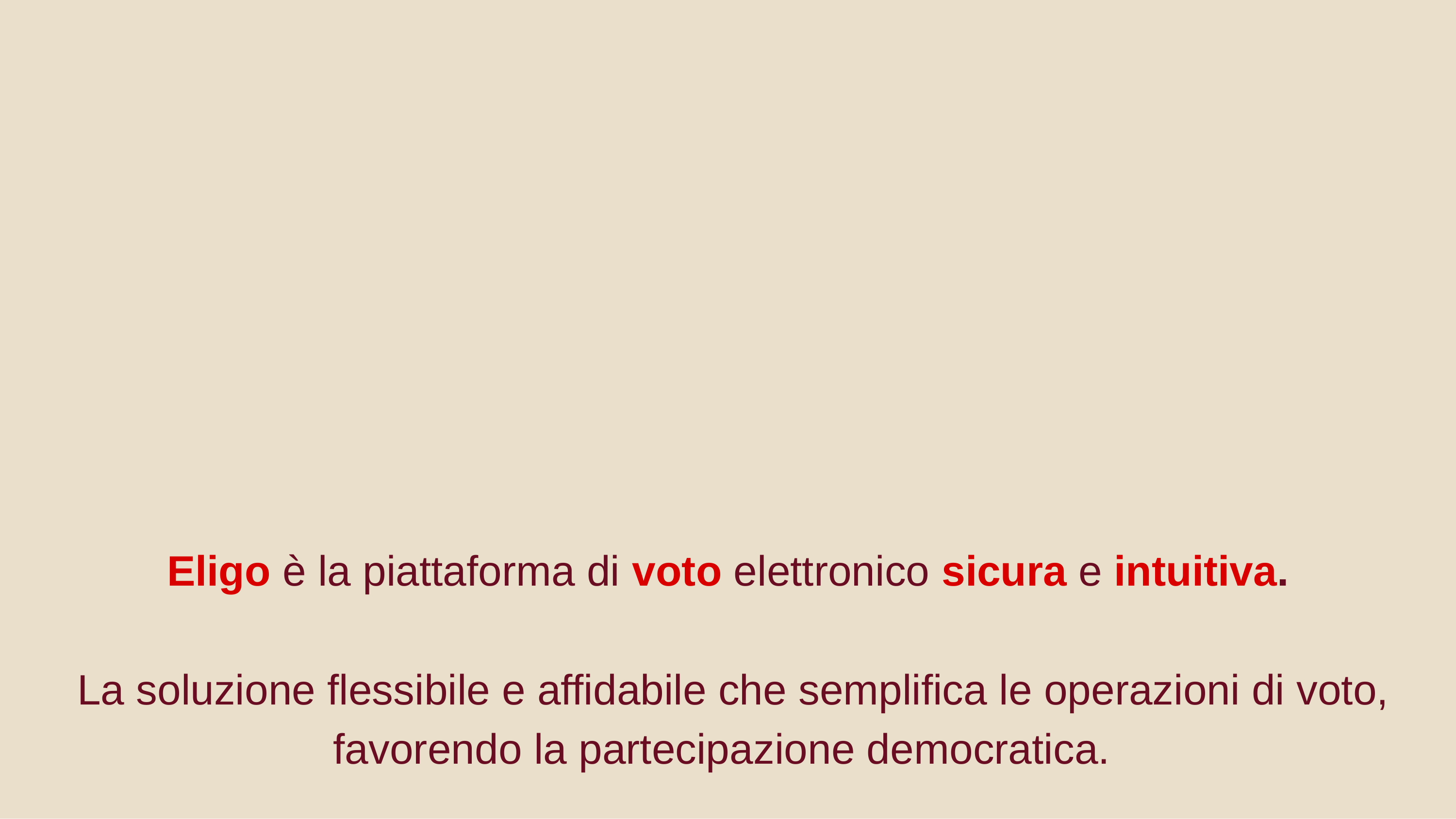

Eligo è la piattaforma di voto elettronico sicura e intuitiva.

 La soluzione flessibile e affidabile che semplifica le operazioni di voto, favorendo la partecipazione democratica.